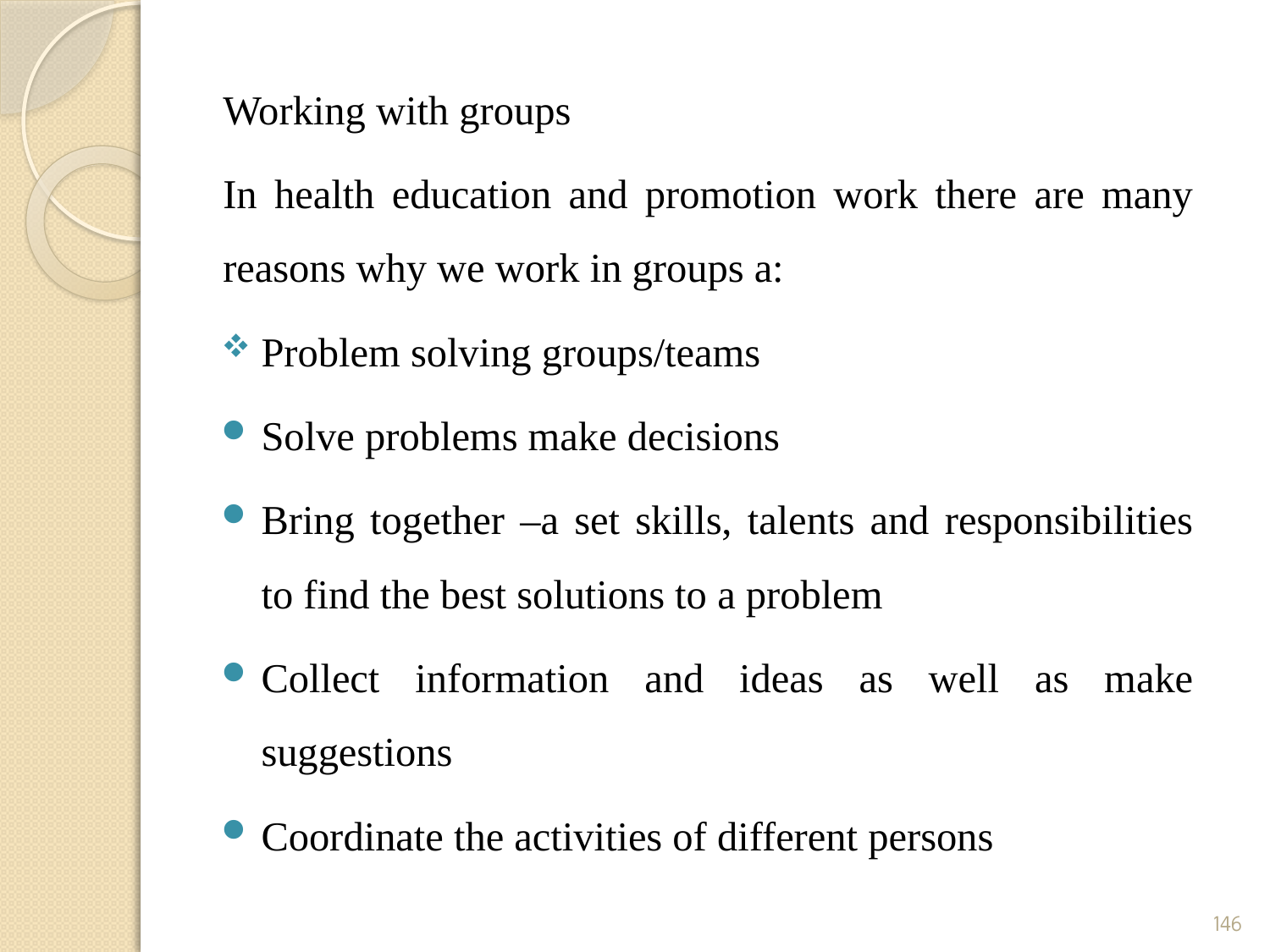

Working with groups
In health education and promotion work there are many reasons why we work in groups a:
Problem solving groups/teams
Solve problems make decisions
Bring together –a set skills, talents and responsibilities to find the best solutions to a problem
Collect information and ideas as well as make suggestions
Coordinate the activities of different persons

146